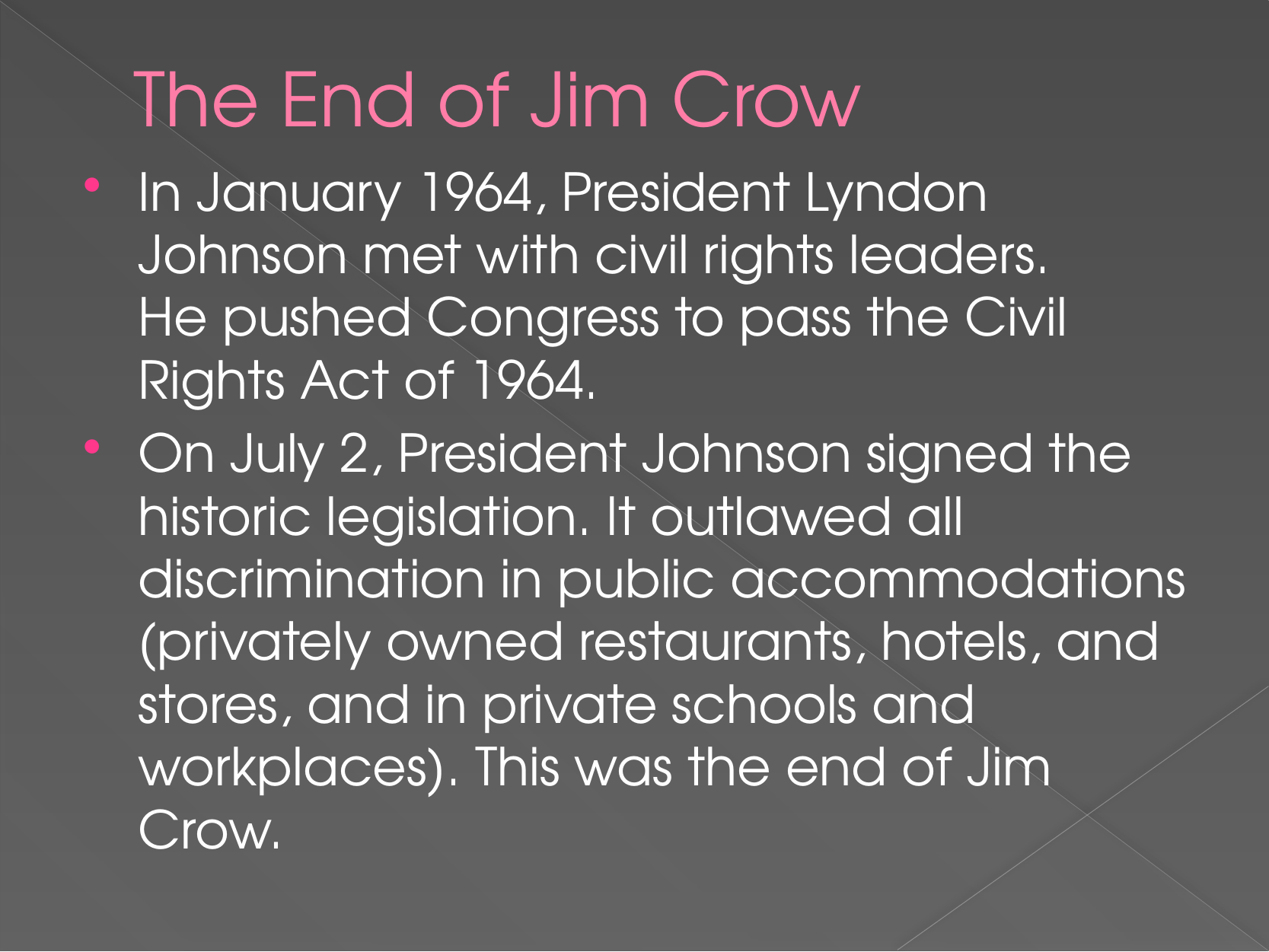

# The End of Jim Crow
In January 1964, President Lyndon Johnson met with civil rights leaders. He pushed Congress to pass the Civil Rights Act of 1964.
On July 2, President Johnson signed the historic legislation. It outlawed all discrimination in public accommodations (privately owned restaurants, hotels, and stores, and in private schools and workplaces). This was the end of Jim Crow.